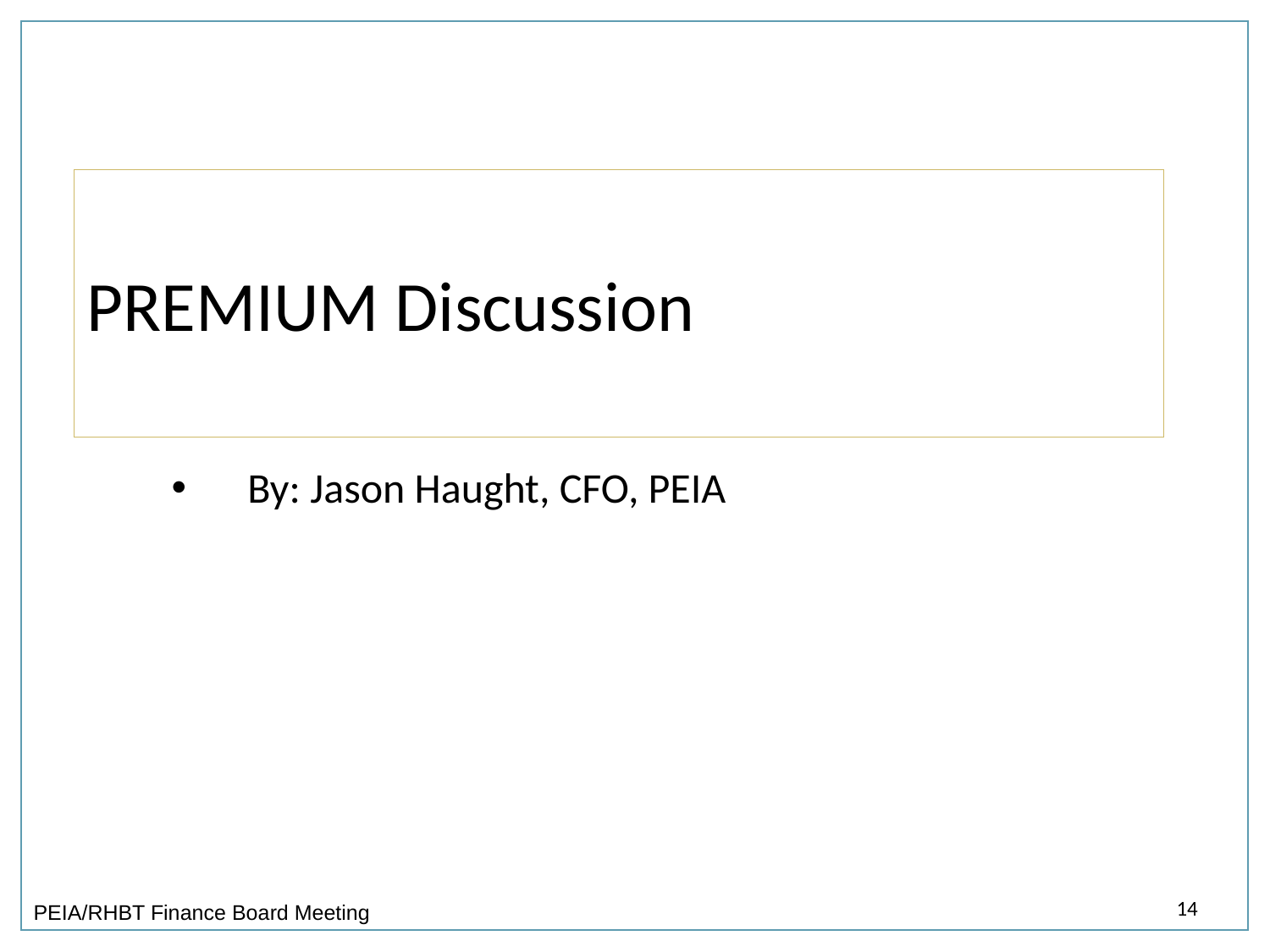

PREMIUM Discussion
   By: Jason Haught, CFO, PEIA
14
PEIA/RHBT Finance Board Meeting